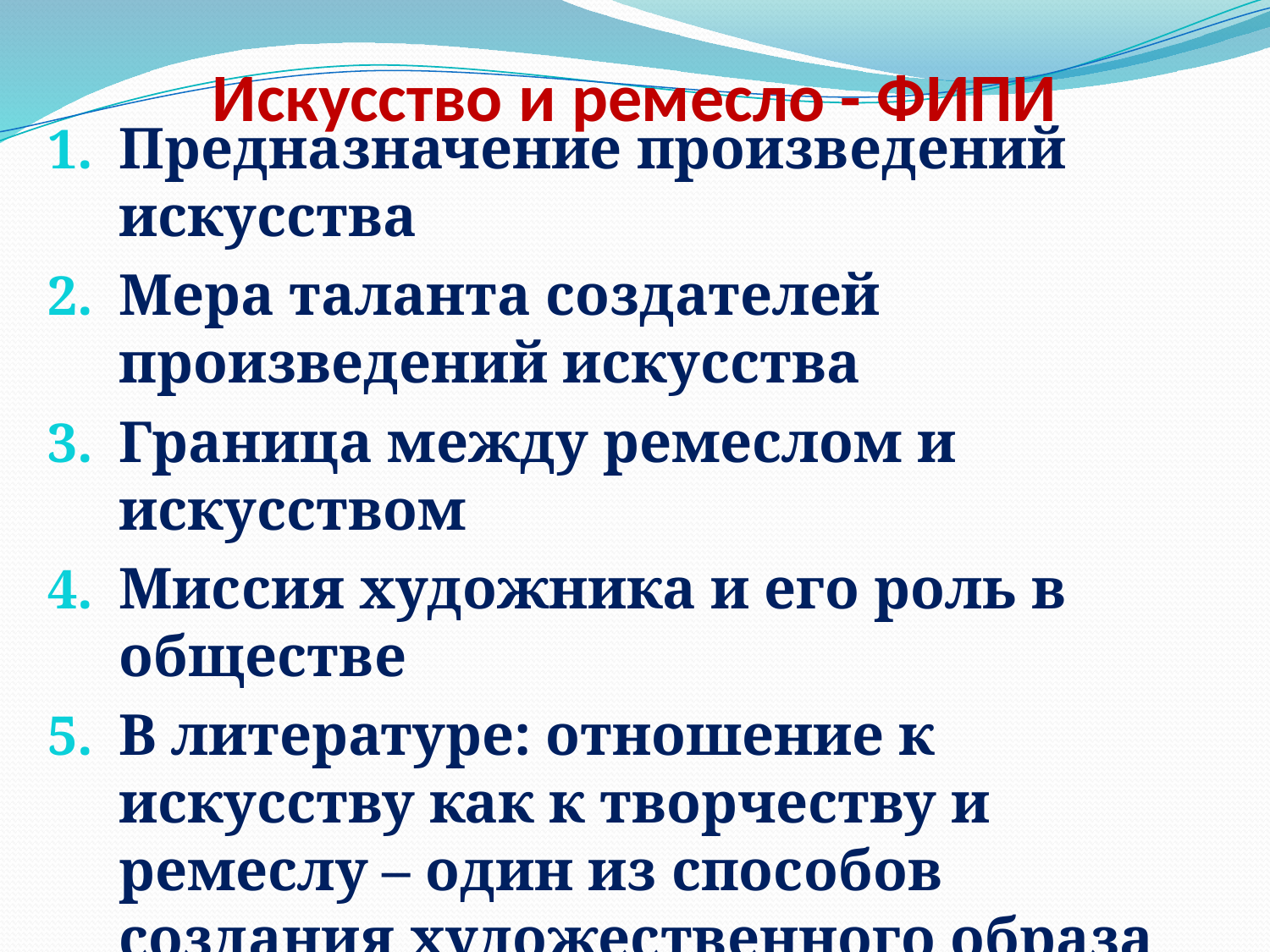

# Искусство и ремесло - ФИПИ
Предназначение произведений искусства
Мера таланта создателей произведений искусства
Граница между ремеслом и искусством
Миссия художника и его роль в обществе
В литературе: отношение к искусству как к творчеству и ремеслу – один из способов  создания художественного образа